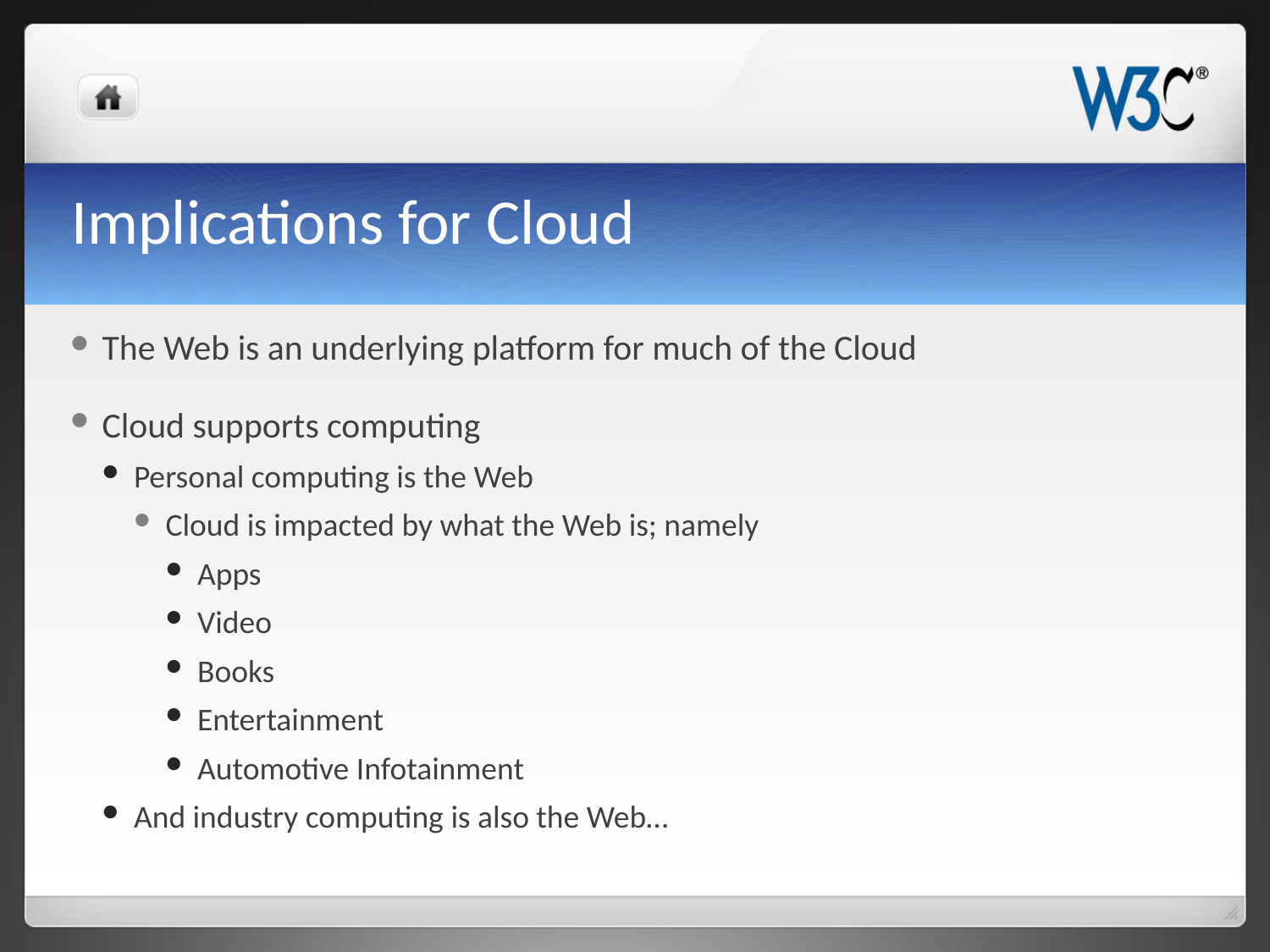

# Implications for Cloud
The Web is an underlying platform for much of the Cloud
Cloud supports computing
Personal computing is the Web
Cloud is impacted by what the Web is; namely
Apps
Video
Books
Entertainment
Automotive Infotainment
And industry computing is also the Web…